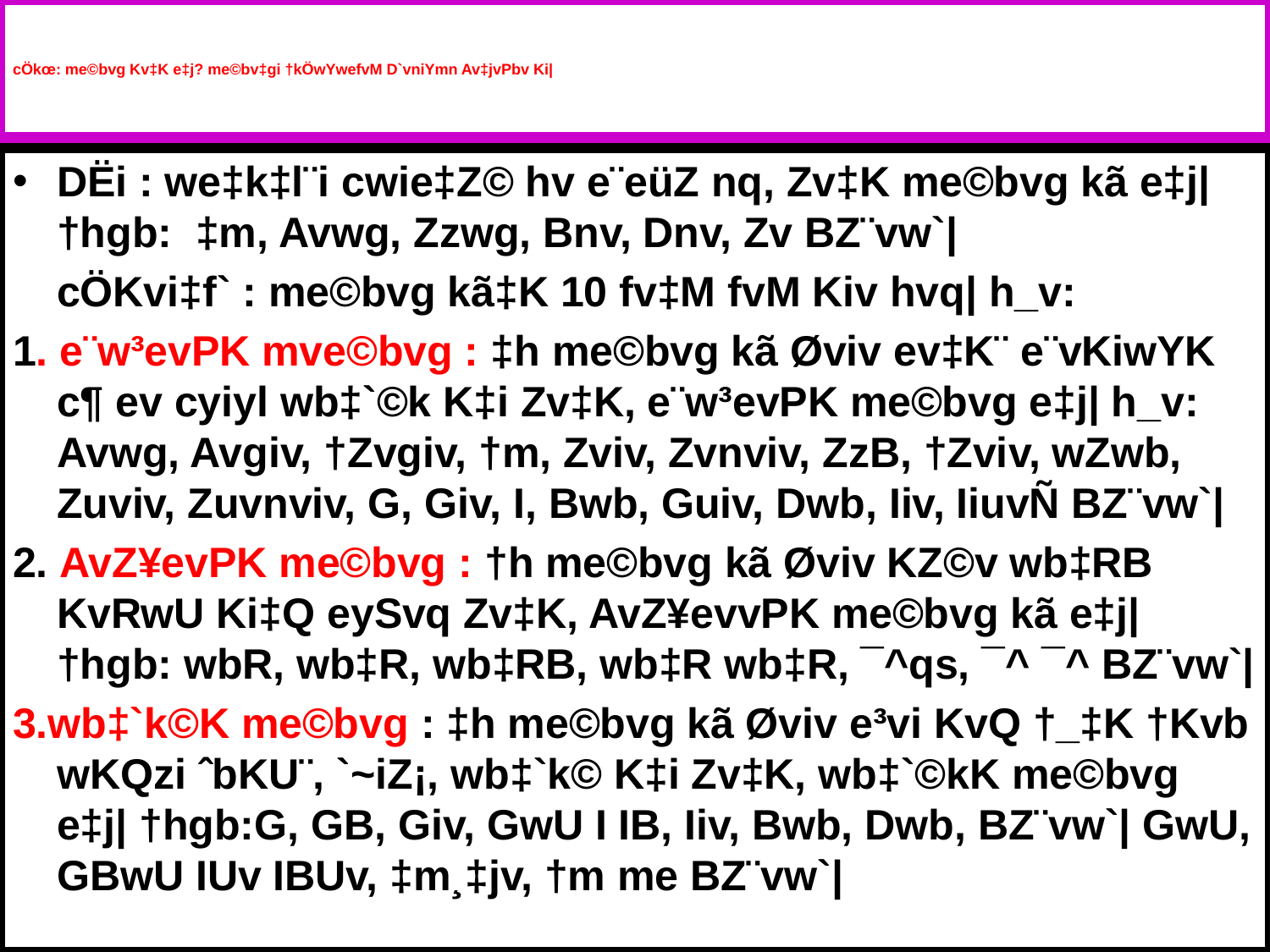

# cÖkœ: me©bvg Kv‡K e‡j? me©bv‡gi †kÖwYwefvM D`vniYmn Av‡jvPbv Ki|
DËi : we‡k‡l¨i cwie‡Z© hv e¨eüZ nq, Zv‡K me©bvg kã e‡j| †hgb:  ‡m, Avwg, Zzwg, Bnv, Dnv, Zv BZ¨vw`|
	cÖKvi‡f` : me©bvg kã‡K 10 fv‡M fvM Kiv hvq| h_v:
1. e¨w³evPK mve©bvg : ‡h me©bvg kã Øviv ev‡K¨ e¨vKiwYK c¶ ev cyiyl wb‡`©k K‡i Zv‡K, e¨w³evPK me©bvg e‡j| h_v: Avwg, Avgiv, †Zvgiv, †m, Zviv, Zvnviv, ZzB, †Zviv, wZwb, Zuviv, Zuvnviv, G, Giv, I, Bwb, Guiv, Dwb, Iiv, IiuvÑ BZ¨vw`|
2. AvZ¥evPK me©bvg : †h me©bvg kã Øviv KZ©v wb‡RB KvRwU Ki‡Q eySvq Zv‡K, AvZ¥evvPK me©bvg kã e‡j| †hgb: wbR, wb‡R, wb‡RB, wb‡R wb‡R, ¯^qs, ¯^ ¯^ BZ¨vw`|
3.wb‡`k©K me©bvg : ‡h me©bvg kã Øviv e³vi KvQ †_‡K †Kvb wKQzi ˆbKU¨, `~iZ¡, wb‡`k© K‡i Zv‡K, wb‡`©kK me©bvg e‡j| †hgb:G, GB, Giv, GwU I IB, Iiv, Bwb, Dwb, BZ¨vw`| GwU, GBwU IUv IBUv, ‡m¸‡jv, †m me BZ¨vw`|